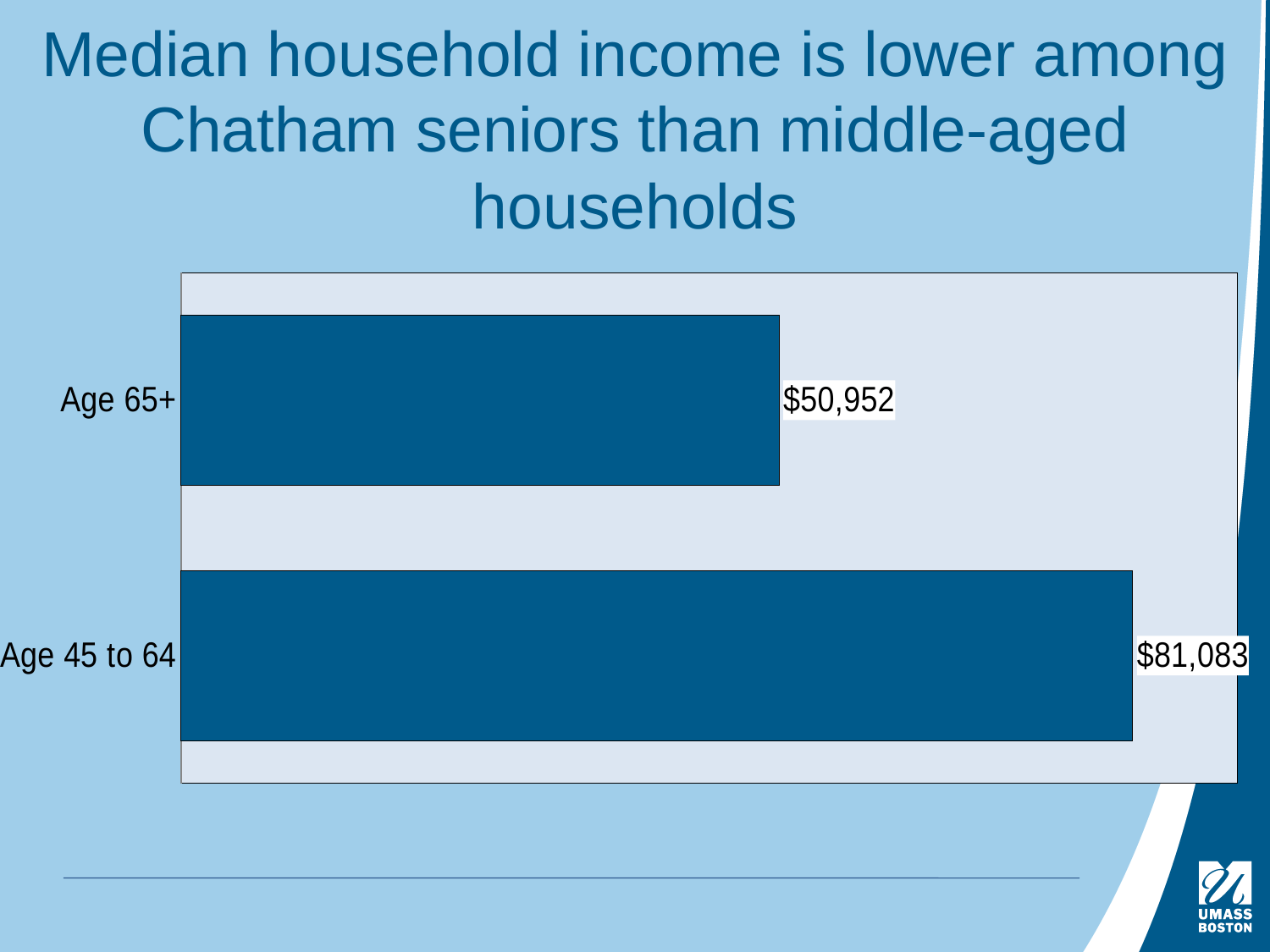

# Median household income is lower among Chatham seniors than middle-aged households

### Chart

| Category | Column1 |
|---|---|
| Age 45 to 64 | 81083.0 |
| Age 65+ | 50952.0 |